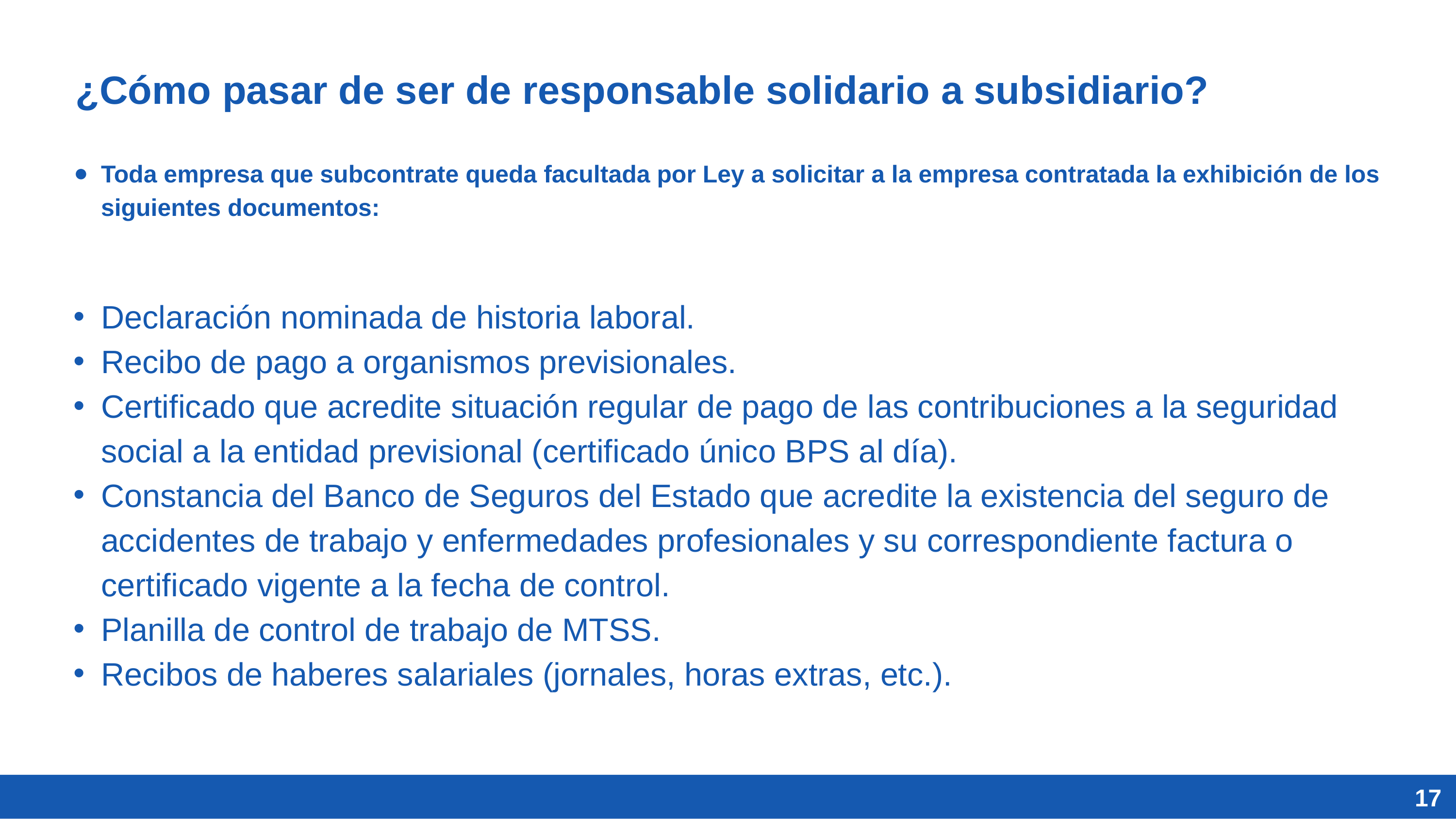

¿Cómo pasar de ser de responsable solidario a subsidiario?

Toda empresa que subcontrate queda facultada por Ley a solicitar a la empresa contratada la exhibición de los siguientes documentos:

Declaración nominada de historia laboral.
Recibo de pago a organismos previsionales.
Certificado que acredite situación regular de pago de las contribuciones a la seguridad social a la entidad previsional (certificado único BPS al día).
Constancia del Banco de Seguros del Estado que acredite la existencia del seguro de accidentes de trabajo y enfermedades profesionales y su correspondiente factura o certificado vigente a la fecha de control.
Planilla de control de trabajo de MTSS.
Recibos de haberes salariales (jornales, horas extras, etc.).

17